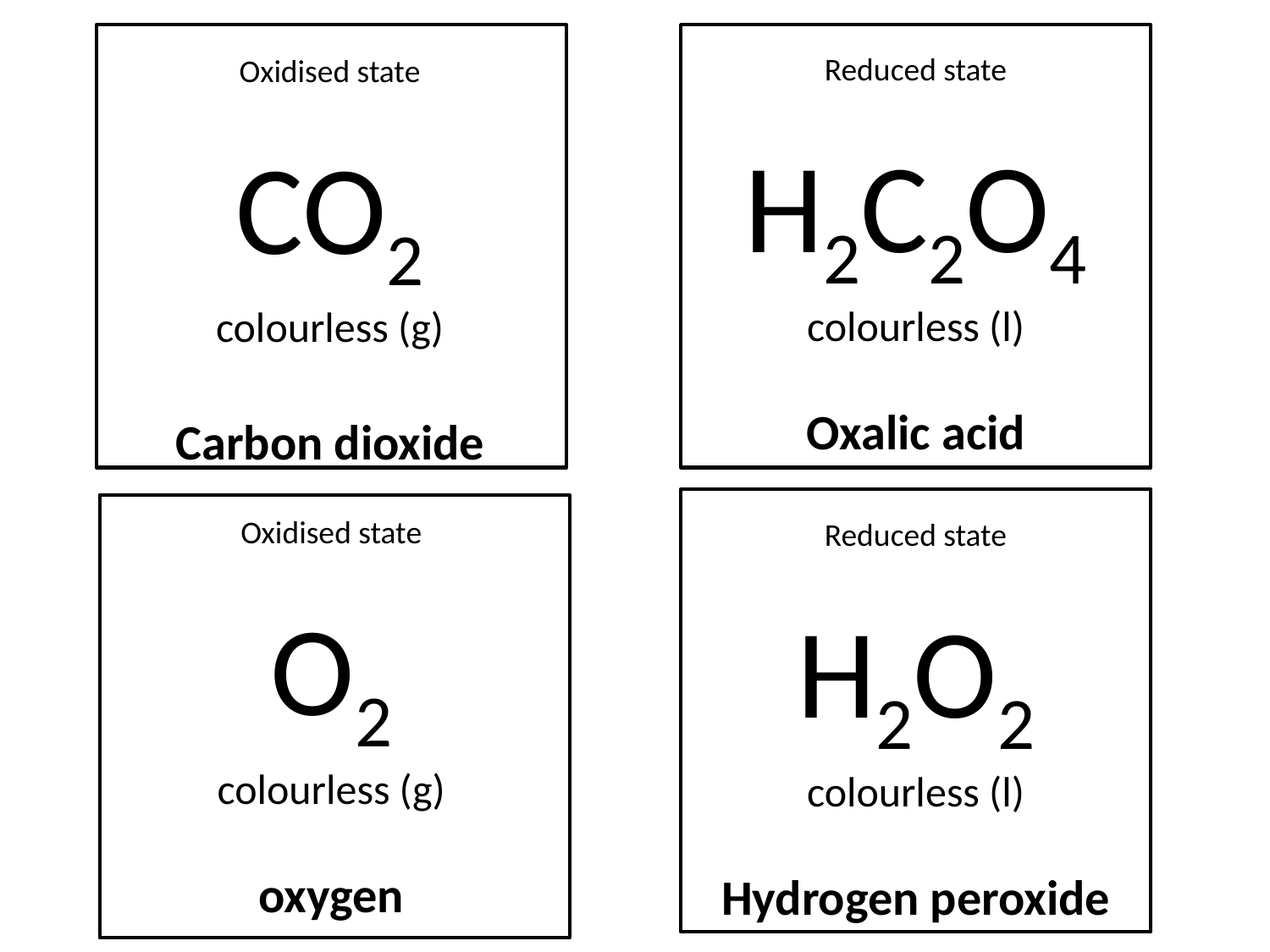

Reduced state

H2C2O4
colourless (l)

Oxalic acid
Oxidised state

CO2
colourless (g)

Carbon dioxide

Oxidised state

O2
colourless (g)

oxygen
Reduced state

H2O2
colourless (l)

Hydrogen peroxide